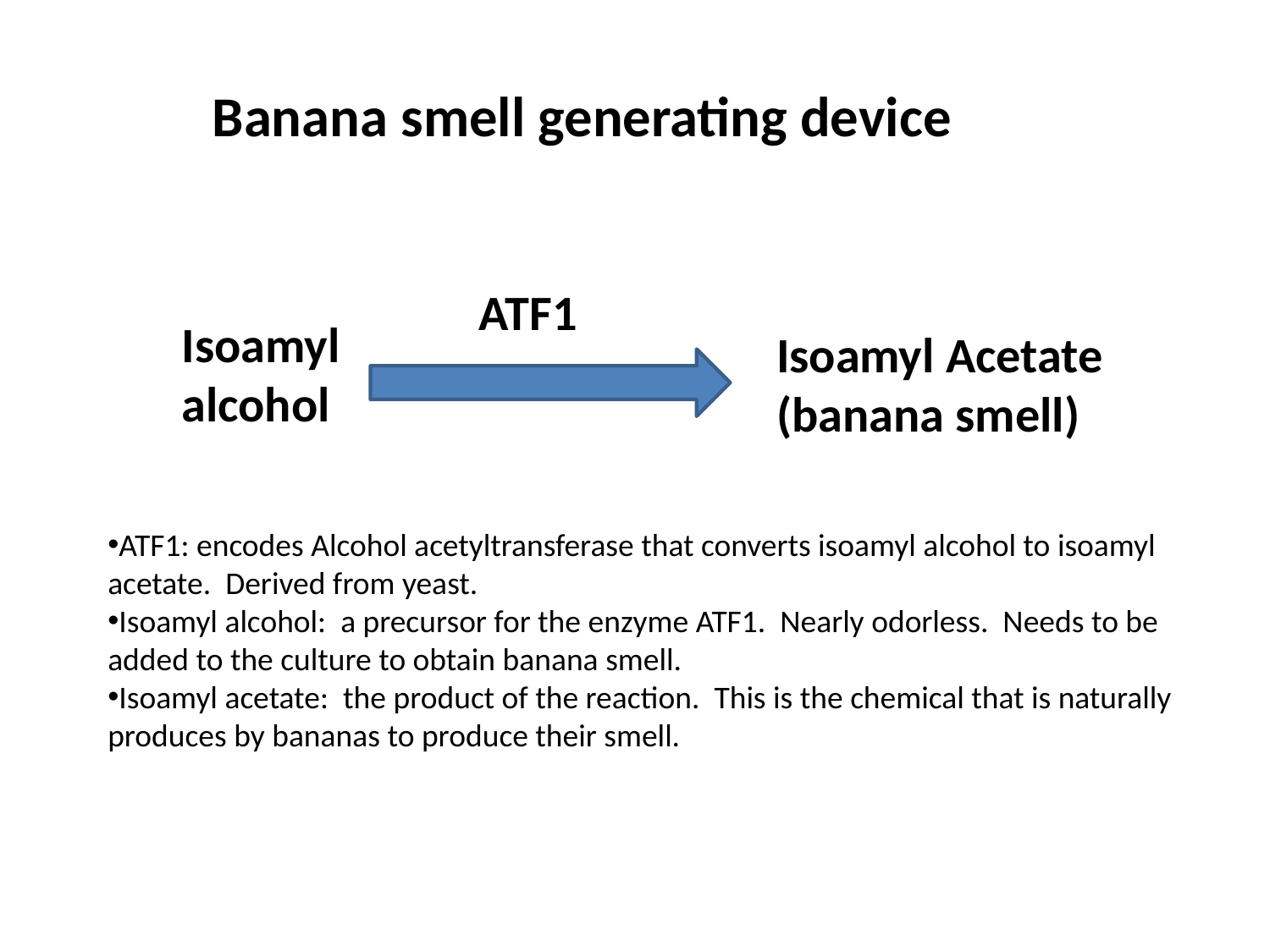

Banana smell generating device
ATF1
Isoamyl
alcohol
Isoamyl Acetate
(banana smell)

ATF1: encodes Alcohol acetyltransferase that converts isoamyl alcohol to isoamyl acetate.  Derived from yeast.
Isoamyl alcohol:  a precursor for the enzyme ATF1.  Nearly odorless.  Needs to be added to the culture to obtain banana smell.
Isoamyl acetate:  the product of the reaction.  This is the chemical that is naturally produces by bananas to produce their smell.